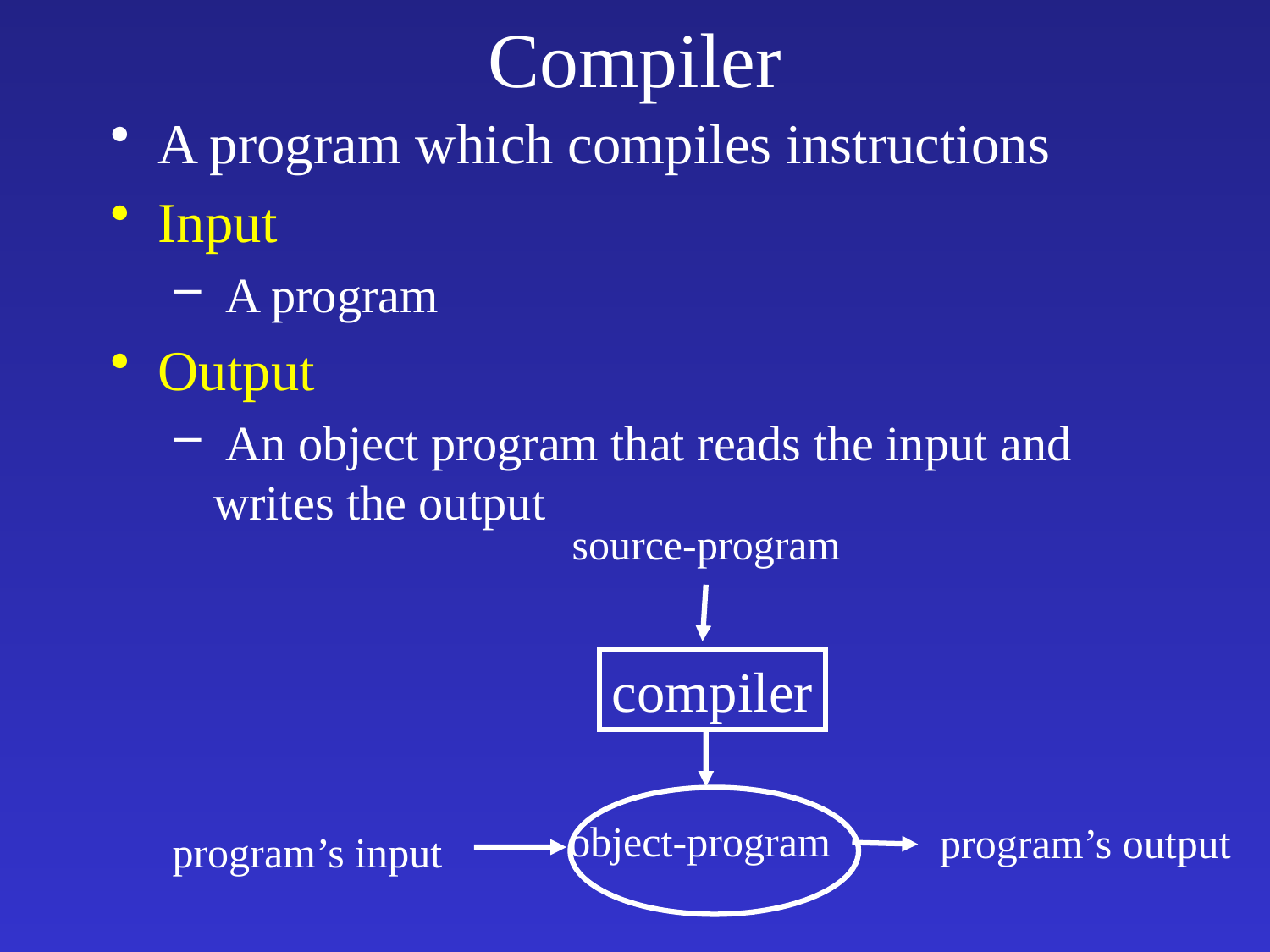

# Compiler
A program which compiles instructions
Input
 A program
Output
 An object program that reads the input and writes the output
source-program

compiler

object-program

program’s output

program’s input